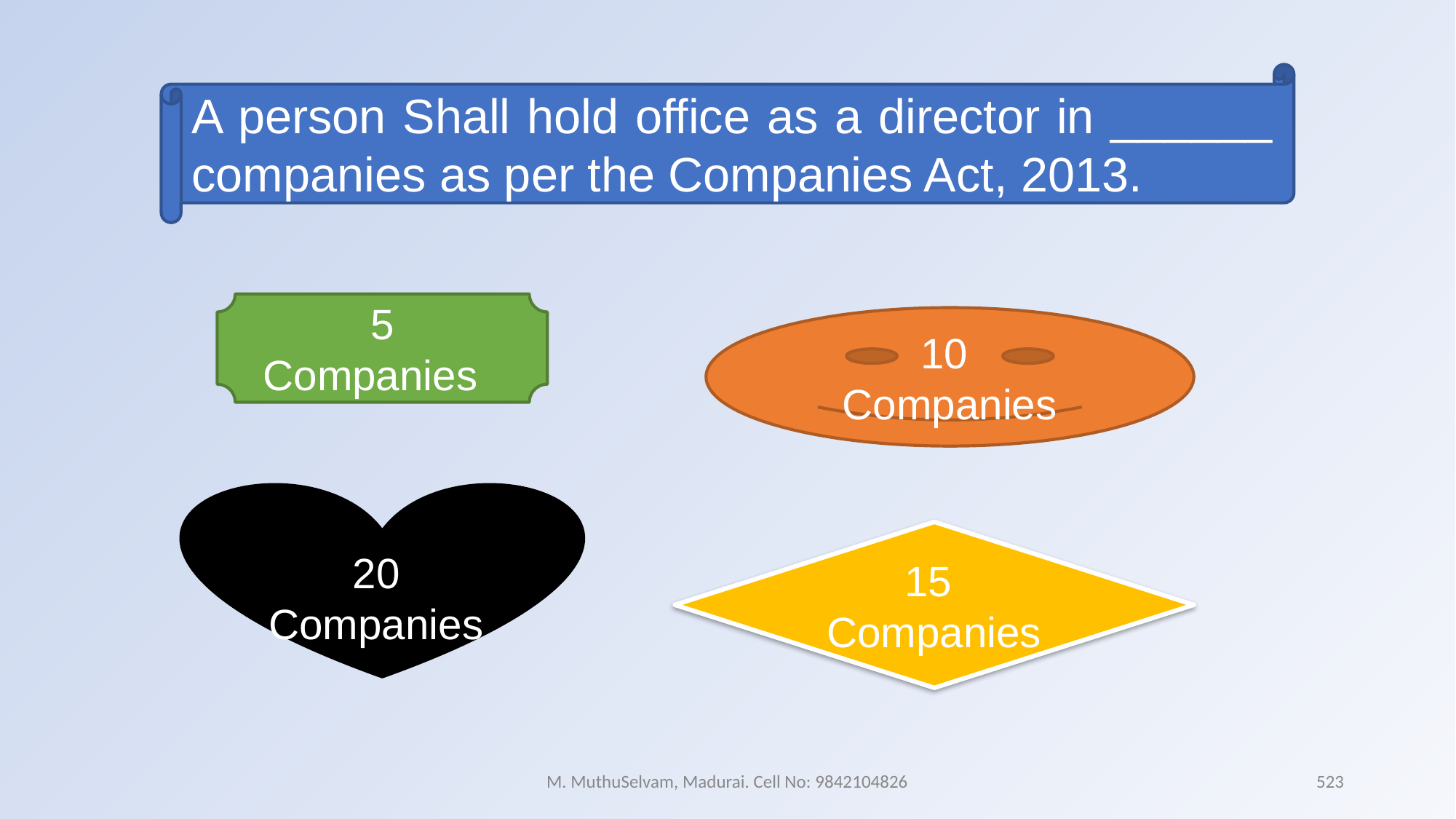

A person Shall hold office as a director in ______ companies as per the Companies Act, 2013.
 5
Companies
10
Companies

20
Companies
15
Companies
M. MuthuSelvam, Madurai. Cell No: 9842104826
523